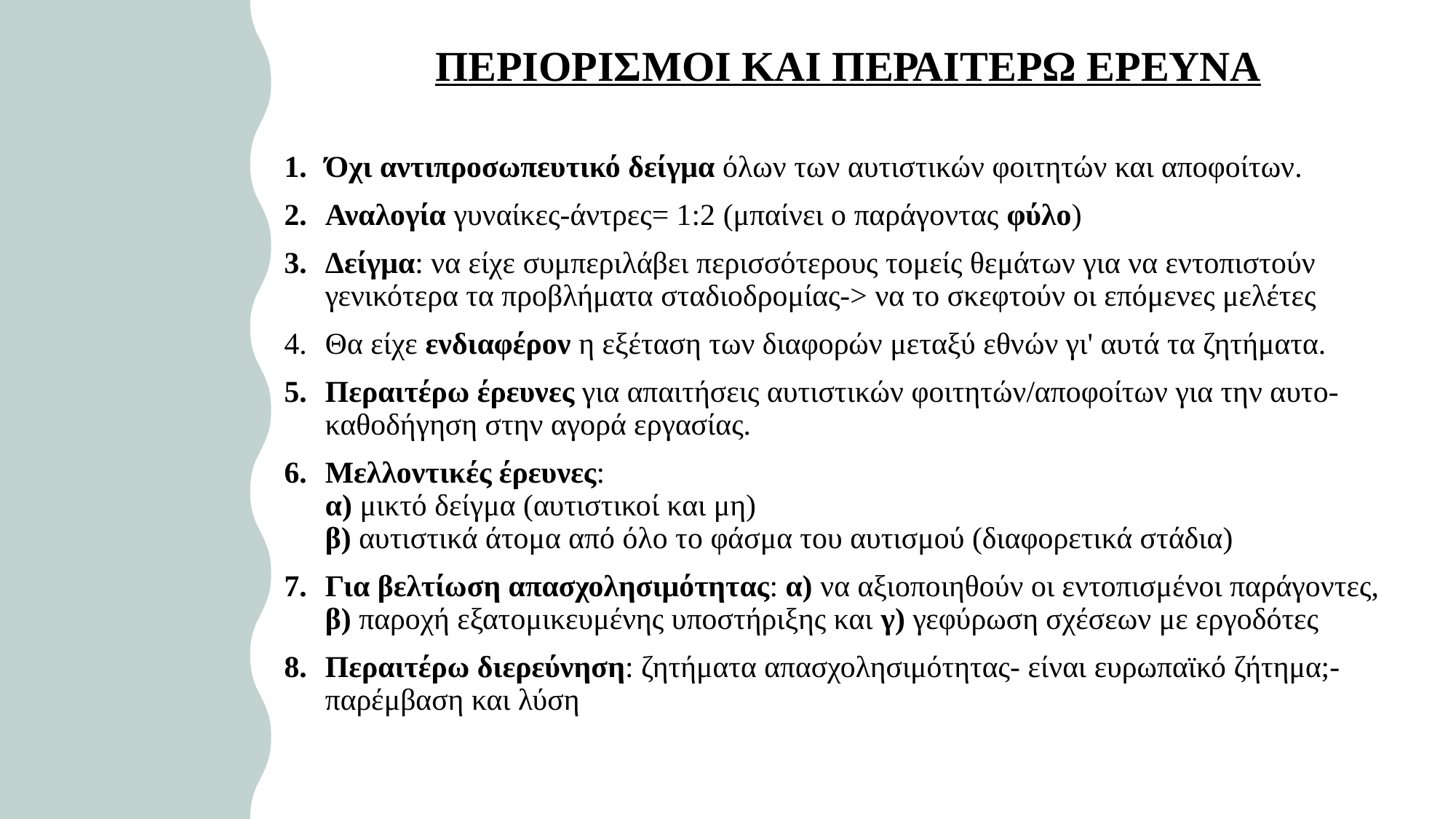

# ΠΕΡΙΟΡΙΣΜΟΙ ΚΑΙ ΠΕΡΑΙΤΕΡΩ ΕΡΕΥΝΑ

Όχι αντιπροσωπευτικό δείγμα όλων των αυτιστικών φοιτητών και αποφοίτων.
Αναλογία γυναίκες-άντρες= 1:2 (μπαίνει ο παράγοντας φύλο)
Δείγμα: να είχε συμπεριλάβει περισσότερους τομείς θεμάτων για να εντοπιστούν γενικότερα τα προβλήματα σταδιοδρομίας-> να το σκεφτούν οι επόμενες μελέτες
Θα είχε ενδιαφέρον η εξέταση των διαφορών μεταξύ εθνών γι' αυτά τα ζητήματα.
Περαιτέρω έρευνες για απαιτήσεις αυτιστικών φοιτητών/αποφοίτων για την αυτο-καθοδήγηση στην αγορά εργασίας.
Μελλοντικές έρευνες:
α) μικτό δείγμα (αυτιστικοί και μη)
β) αυτιστικά άτομα από όλο το φάσμα του αυτισμού (διαφορετικά στάδια)
Για βελτίωση απασχολησιμότητας: α) να αξιοποιηθούν οι εντοπισμένοι παράγοντες, β) παροχή εξατομικευμένης υποστήριξης και γ) γεφύρωση σχέσεων με εργοδότες
Περαιτέρω διερεύνηση: ζητήματα απασχολησιμότητας- είναι ευρωπαϊκό ζήτημα;-παρέμβαση και λύση